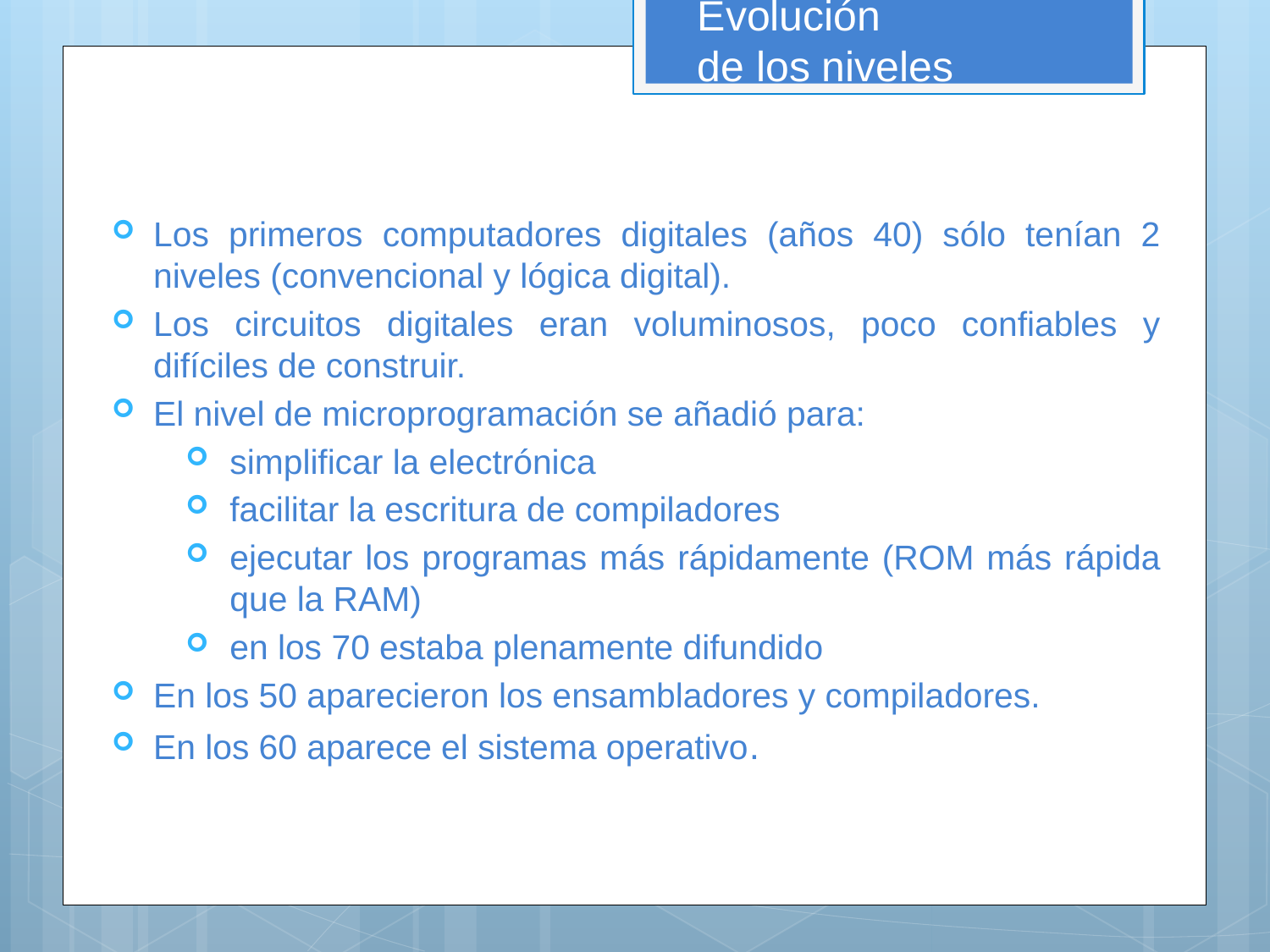

# Evolución de los niveles
Los primeros computadores digitales (años 40) sólo tenían 2 niveles (convencional y lógica digital).
Los circuitos digitales eran voluminosos, poco confiables y difíciles de construir.
El nivel de microprogramación se añadió para:
simplificar la electrónica
facilitar la escritura de compiladores
ejecutar los programas más rápidamente (ROM más rápida que la RAM)
en los 70 estaba plenamente difundido
En los 50 aparecieron los ensambladores y compiladores.
En los 60 aparece el sistema operativo.